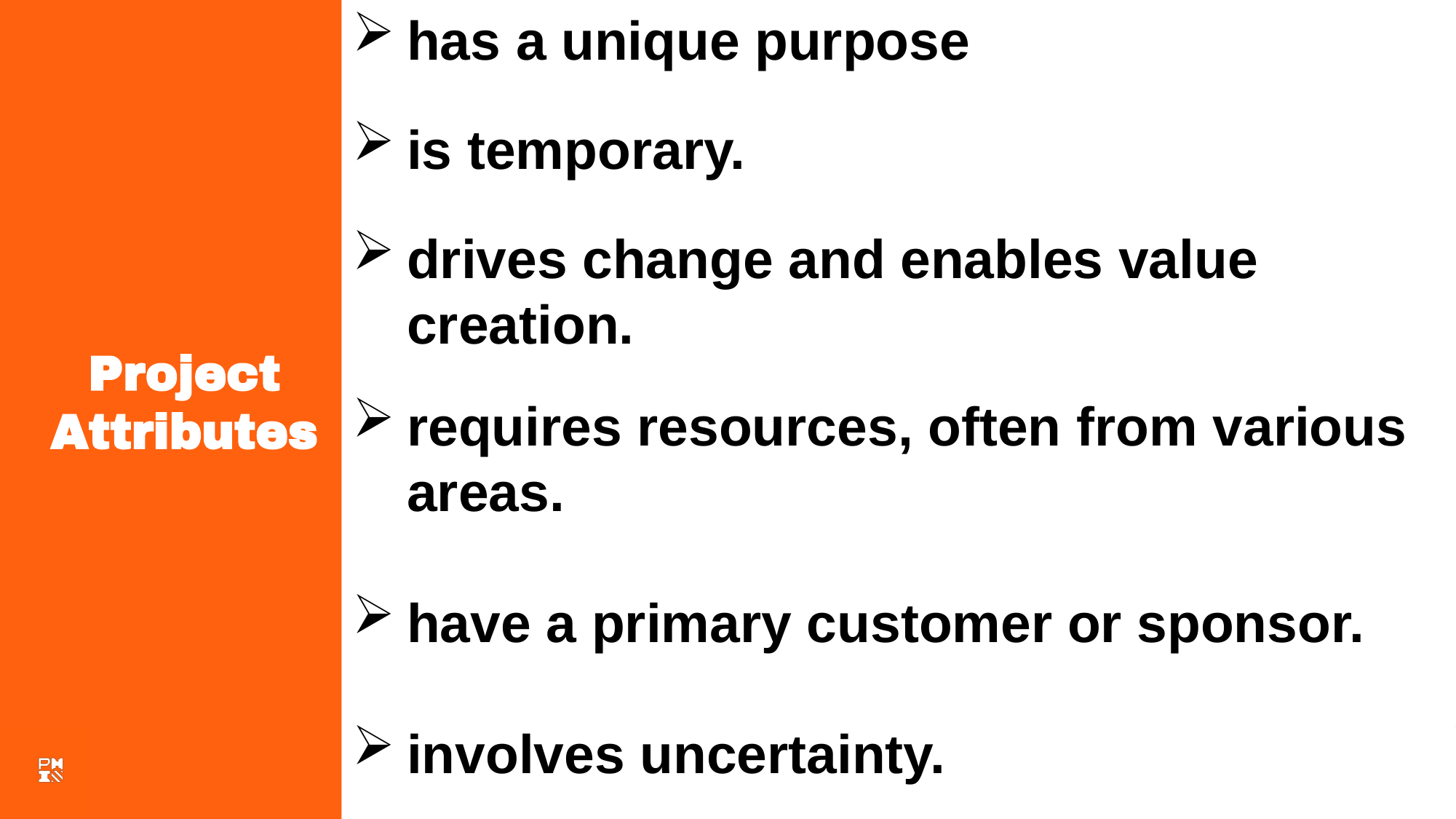

has a unique purpose

is temporary.

drives change and enables value creation.

requires resources, often from various areas.

have a primary customer or sponsor.

involves uncertainty.

Project
Attributes
Presented by EZ Banye, PMP, PMI-ACP
25/07/2024